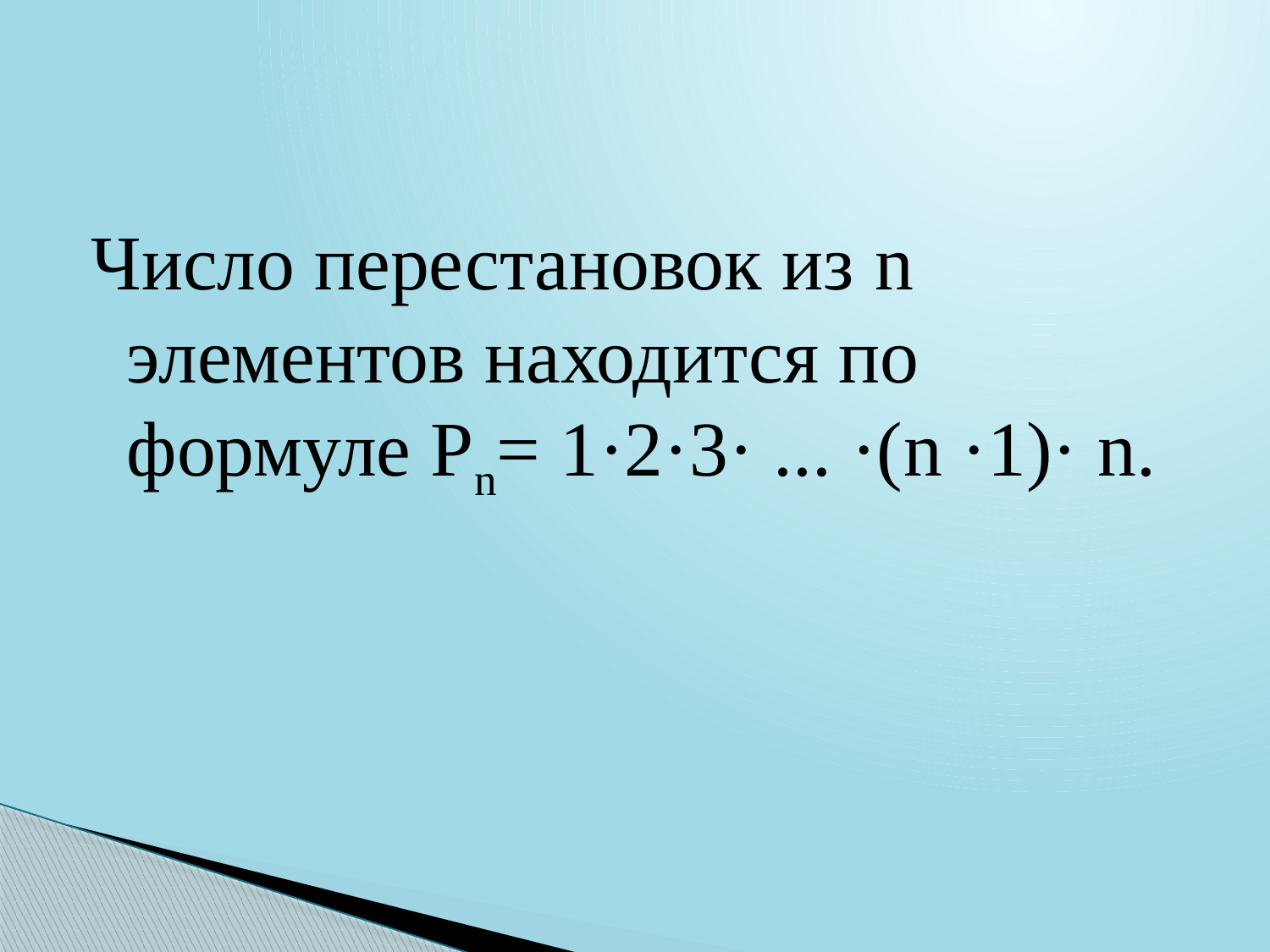

#
Число перестановок из n элементов находится по  формуле Рn= 1·2·3· ... ·(n ·1)· n.